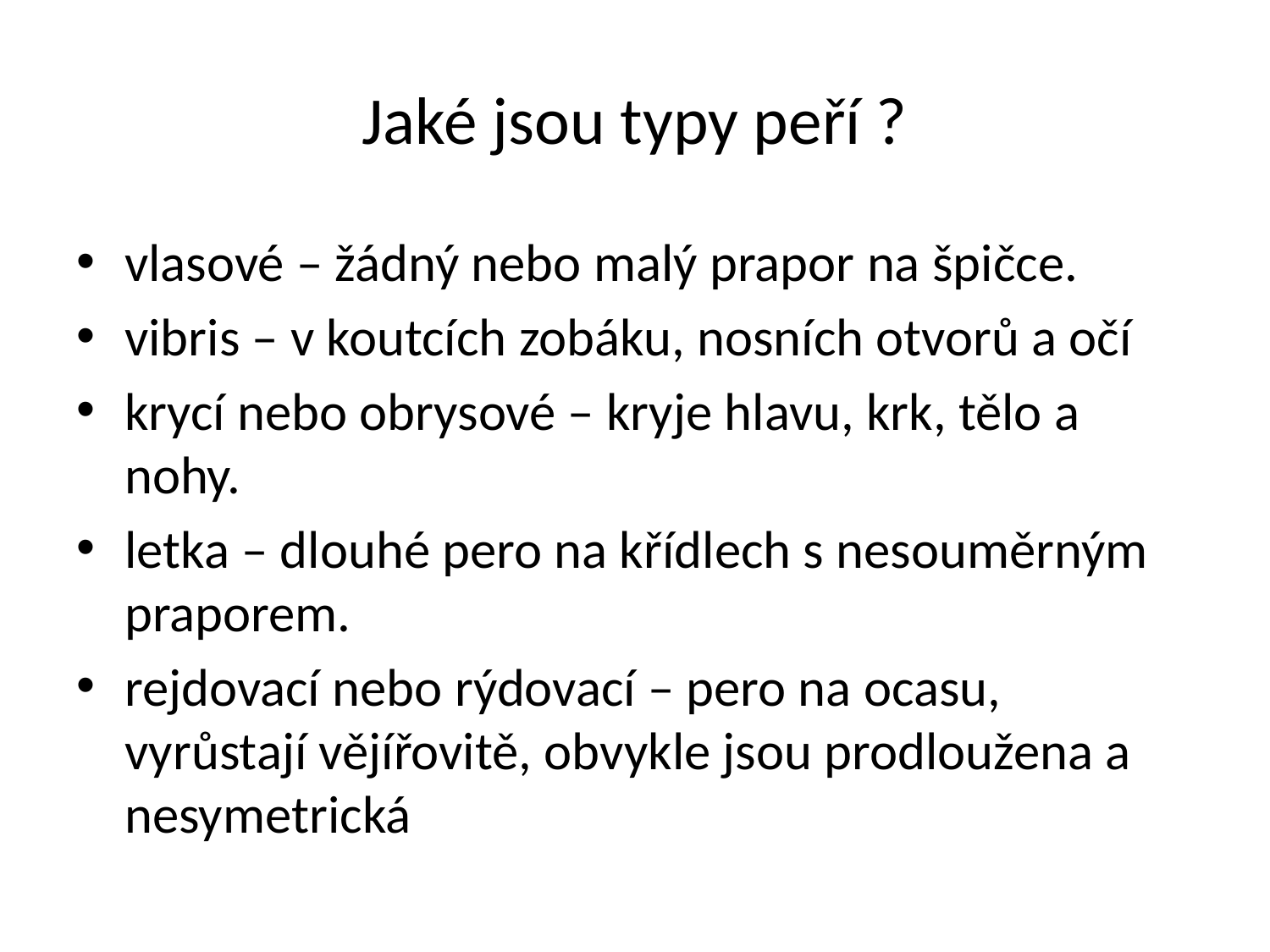

# Jaké jsou typy peří ?
vlasové – žádný nebo malý prapor na špičce.
vibris – v koutcích zobáku, nosních otvorů a očí
krycí nebo obrysové – kryje hlavu, krk, tělo a nohy.
letka – dlouhé pero na křídlech s nesouměrným praporem.
rejdovací nebo rýdovací – pero na ocasu, vyrůstají vějířovitě, obvykle jsou prodloužena a nesymetrická